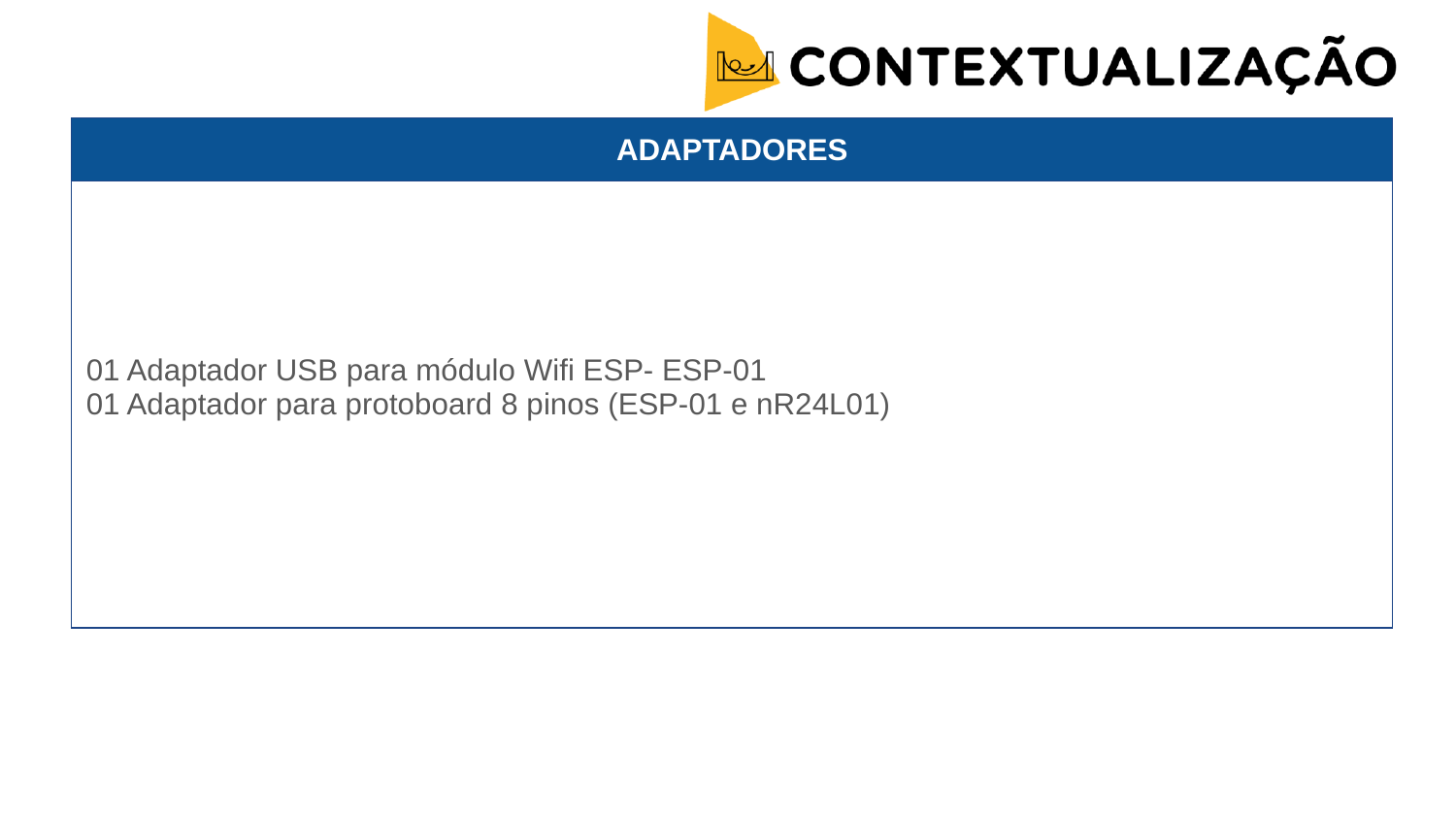

| ADAPTADORES |
| --- |
| 01 Adaptador USB para módulo Wifi ESP- ESP-01 01 Adaptador para protoboard 8 pinos (ESP-01 e nR24L01) |